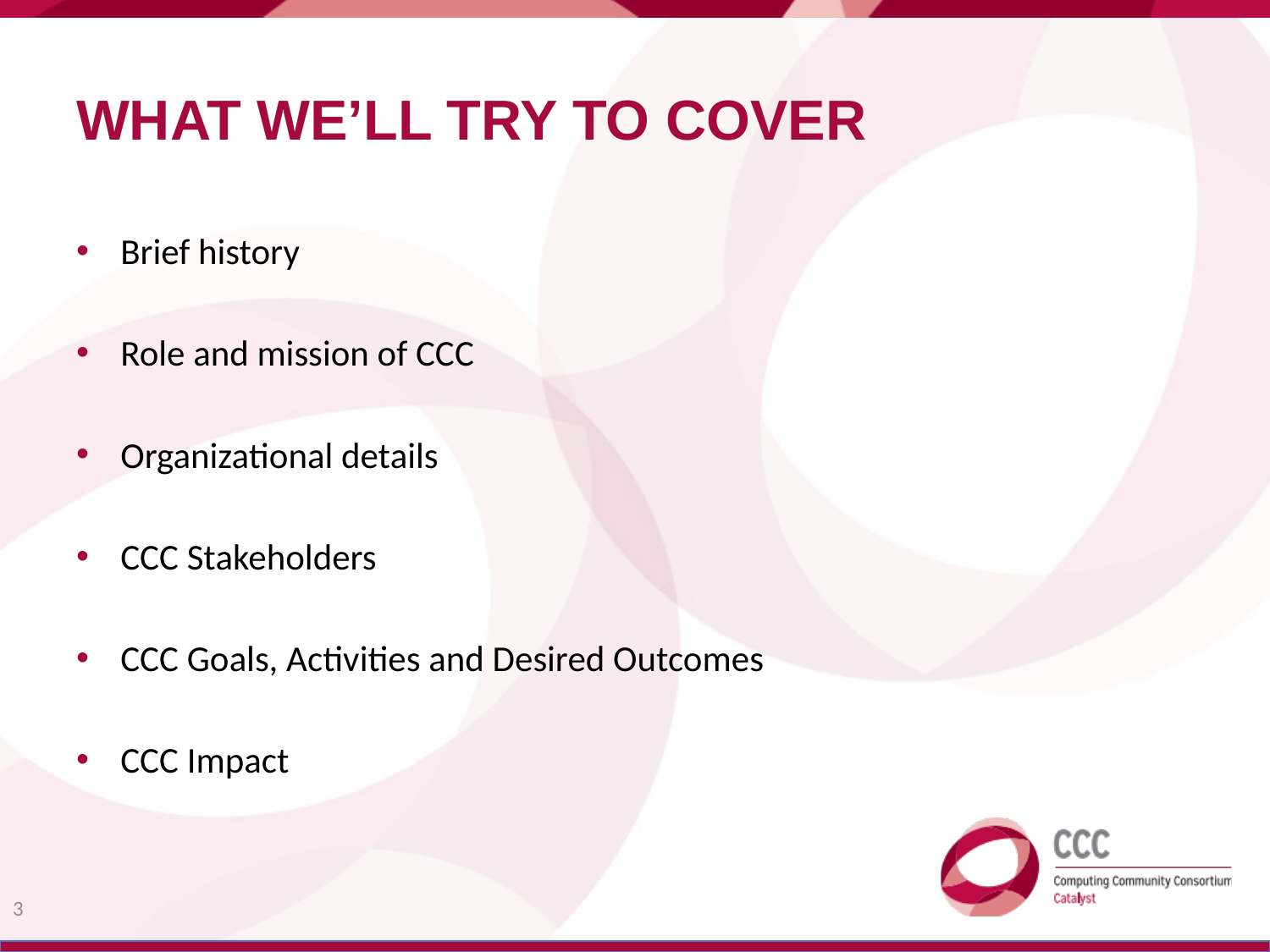

# What We’ll try to cover
Brief history

Role and mission of CCC

Organizational details

CCC Stakeholders

CCC Goals, Activities and Desired Outcomes

CCC Impact
3